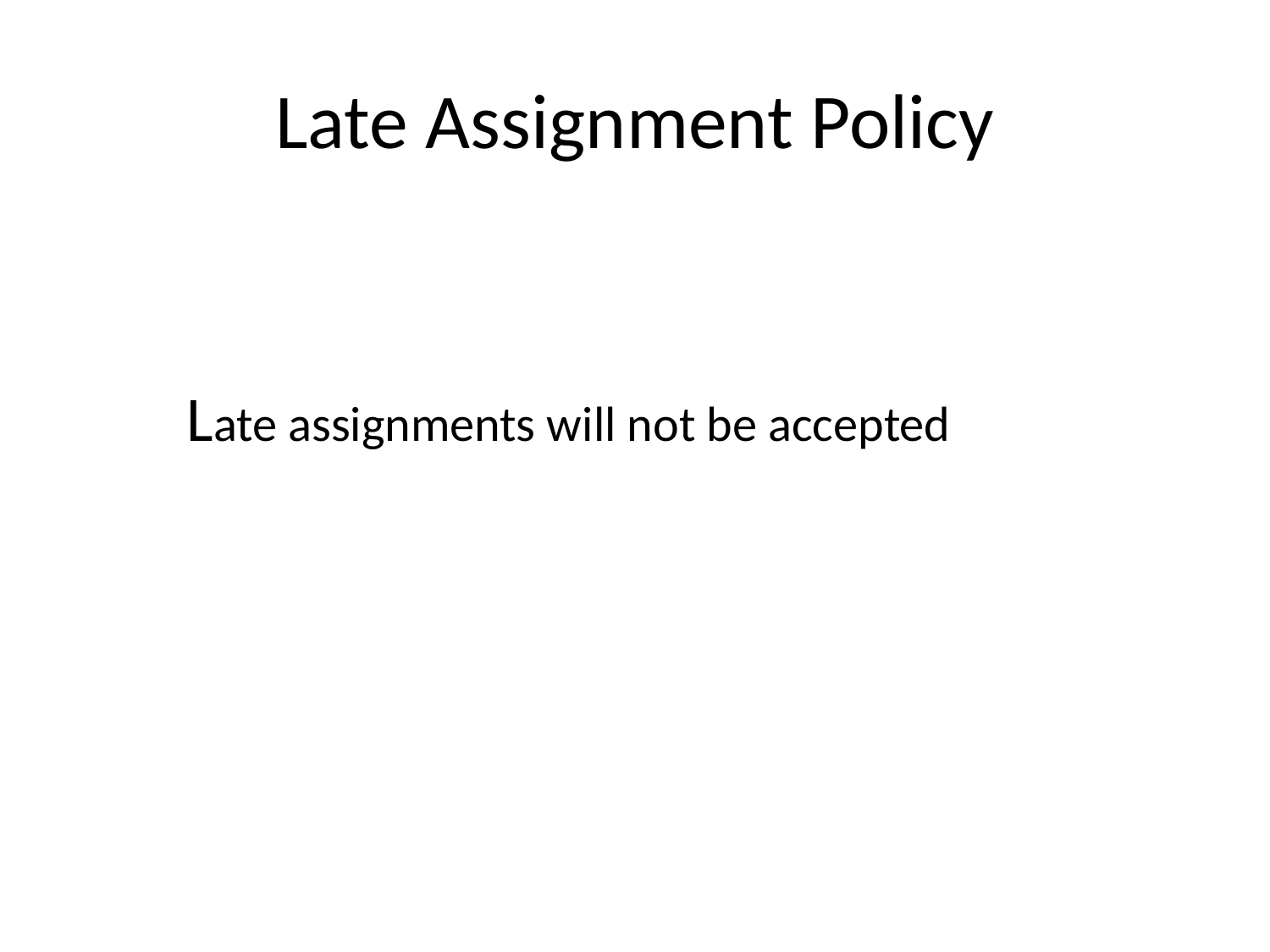

# Late Assignment Policy
Late assignments will not be accepted